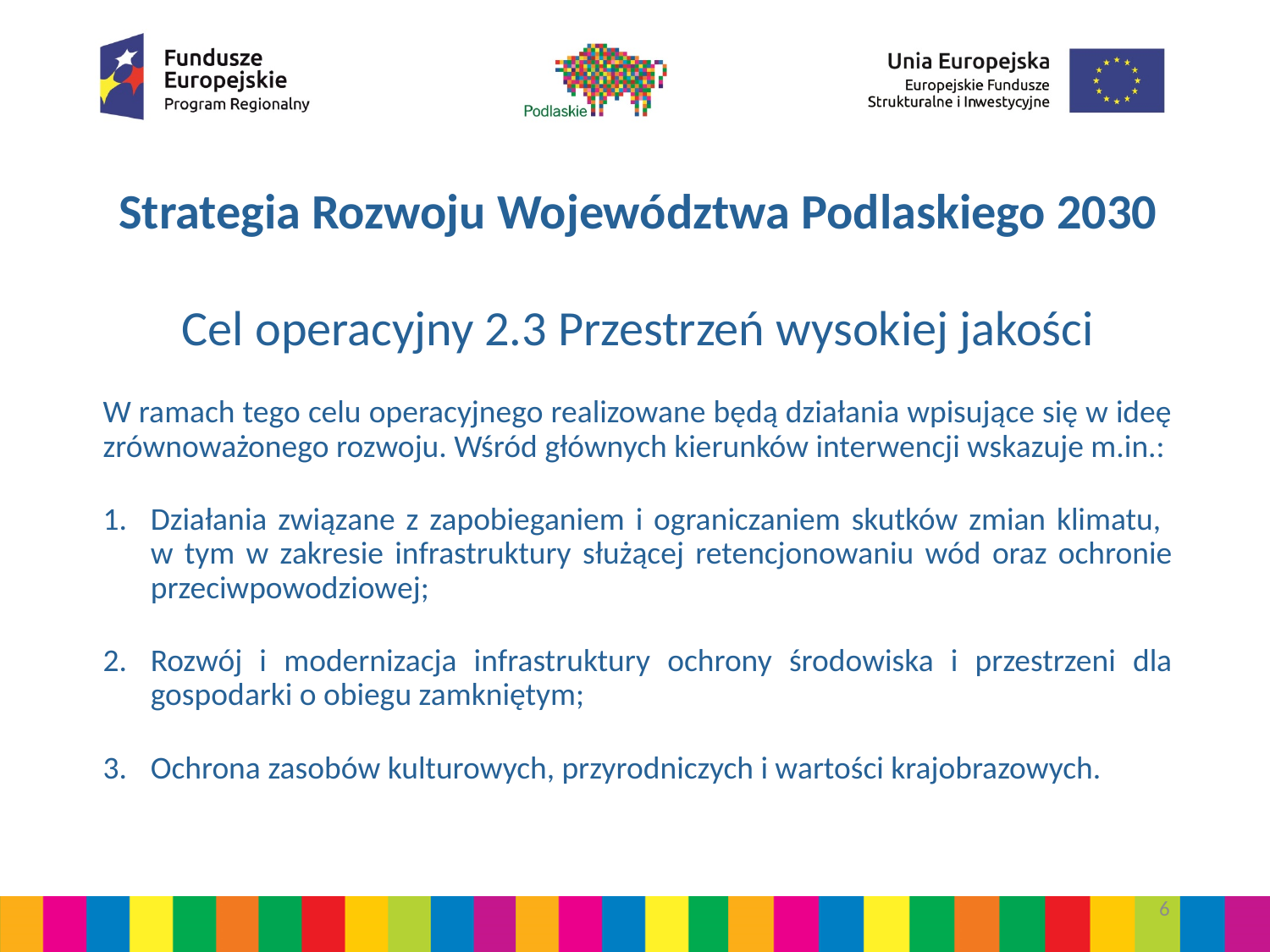

# Strategia Rozwoju Województwa Podlaskiego 2030
Cel operacyjny 2.3 Przestrzeń wysokiej jakości
W ramach tego celu operacyjnego realizowane będą działania wpisujące się w ideę zrównoważonego rozwoju. Wśród głównych kierunków interwencji wskazuje m.in.:
Działania związane z zapobieganiem i ograniczaniem skutków zmian klimatu,
w tym w zakresie infrastruktury służącej retencjonowaniu wód oraz ochronie przeciwpowodziowej;
Rozwój i modernizacja infrastruktury ochrony środowiska i przestrzeni dla gospodarki o obiegu zamkniętym;
Ochrona zasobów kulturowych, przyrodniczych i wartości krajobrazowych.

6